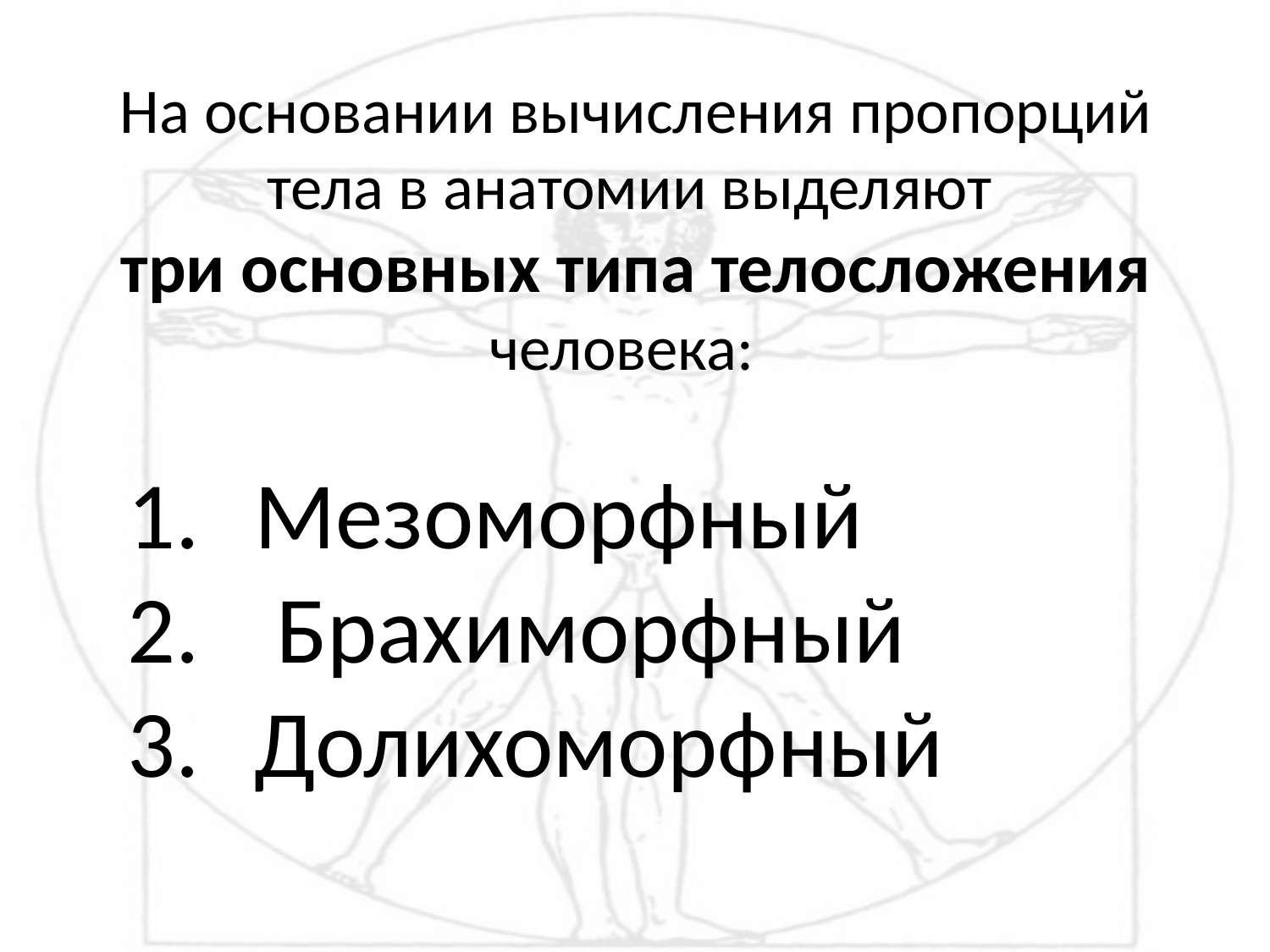

# На основании вычисления пропорций тела в анатомии выделяют три основных типа телосложения человека:
Мезоморфный
 Брахиморфный
Долихоморфный